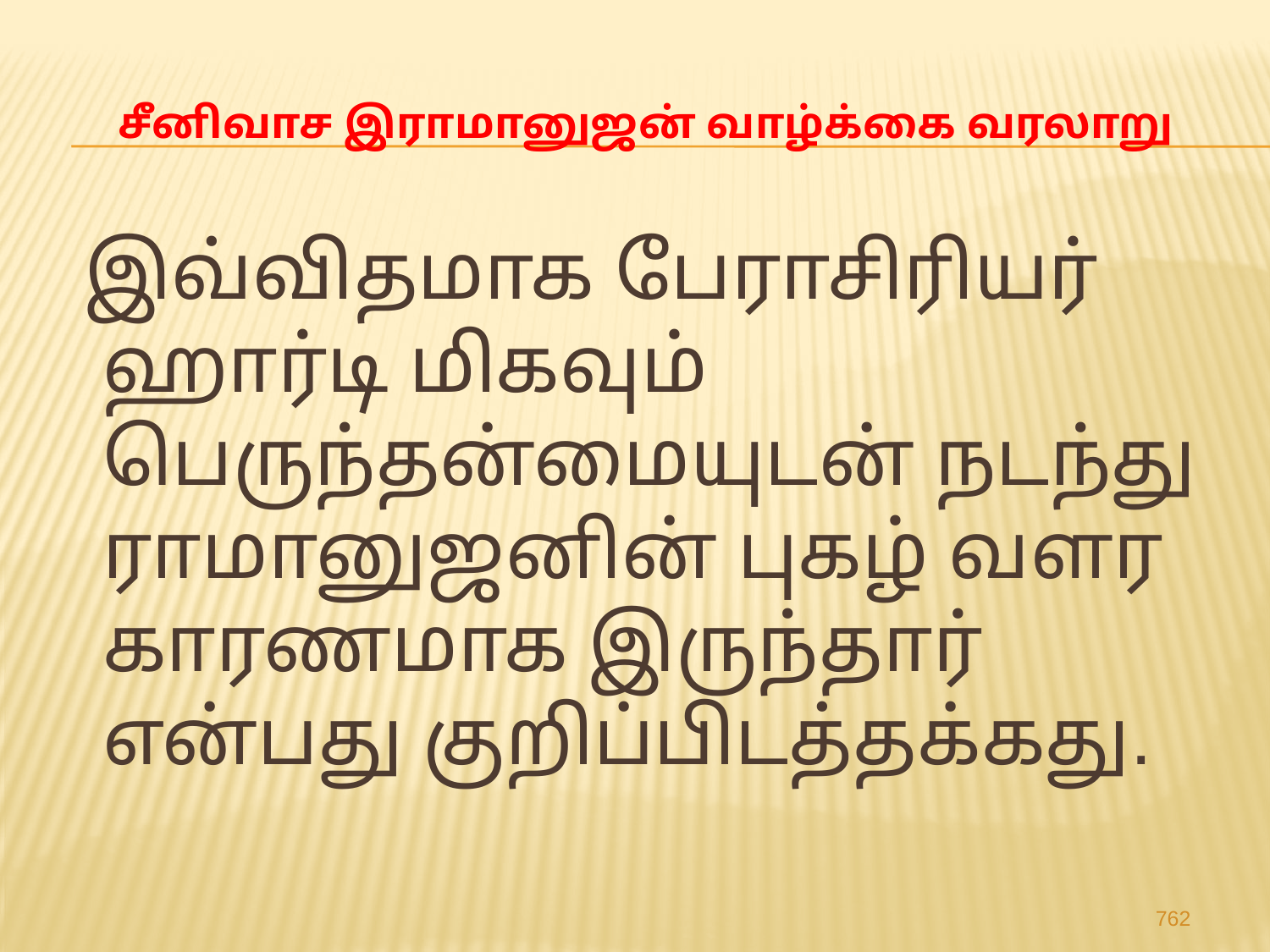

# சீனிவாச இராமானுஜன் வாழ்க்கை வரலாறு
  இவ்விதமாக பேராசிரியர் ஹார்டி மிகவும் பெருந்தன்மையுடன் நடந்து ராமானுஜனின் புகழ் வளர காரணமாக இருந்தார் என்பது குறிப்பிடத்தக்கது.
762